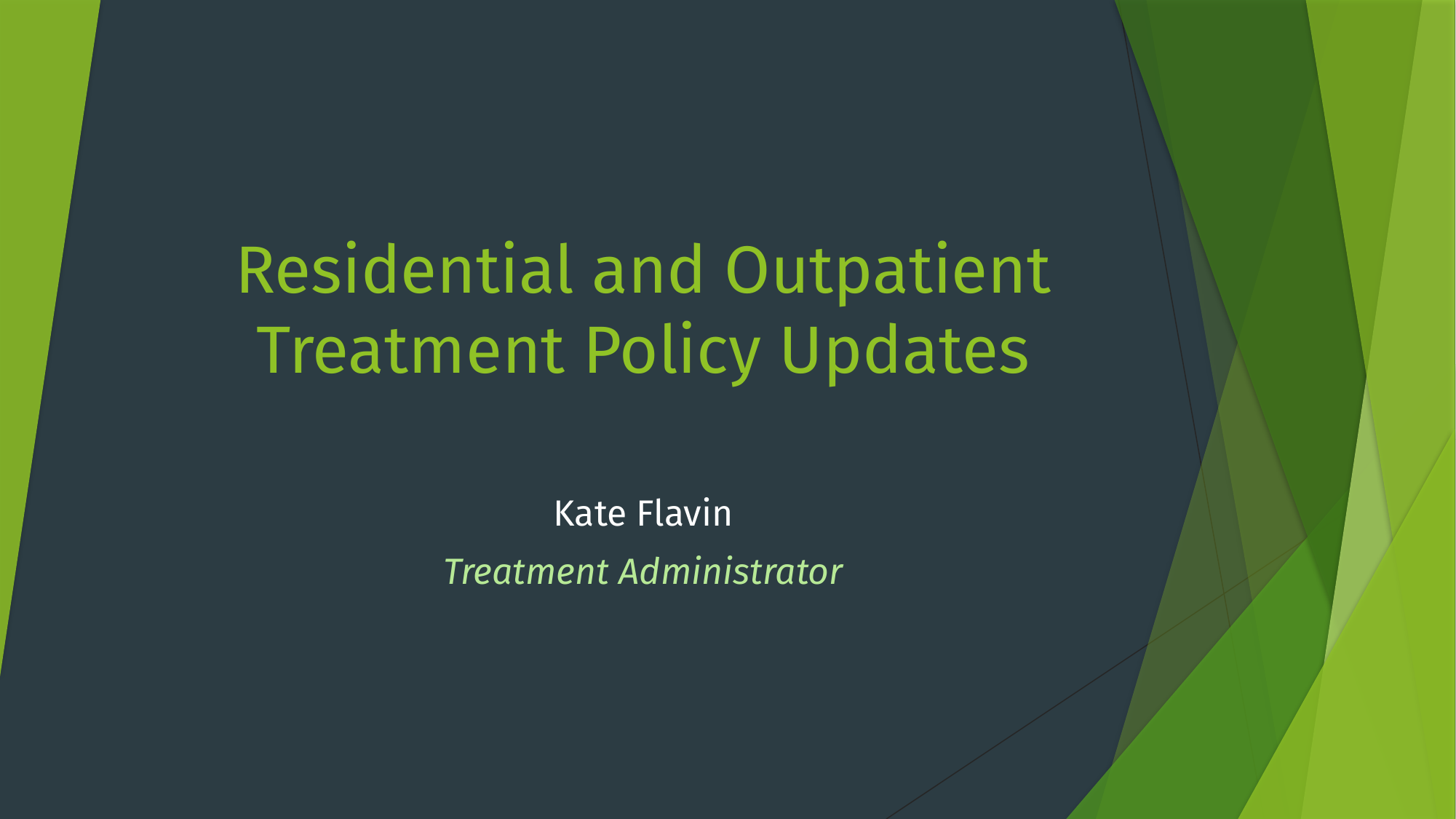

# Residential and Outpatient Treatment Policy Updates
Kate Flavin
Treatment Administrator